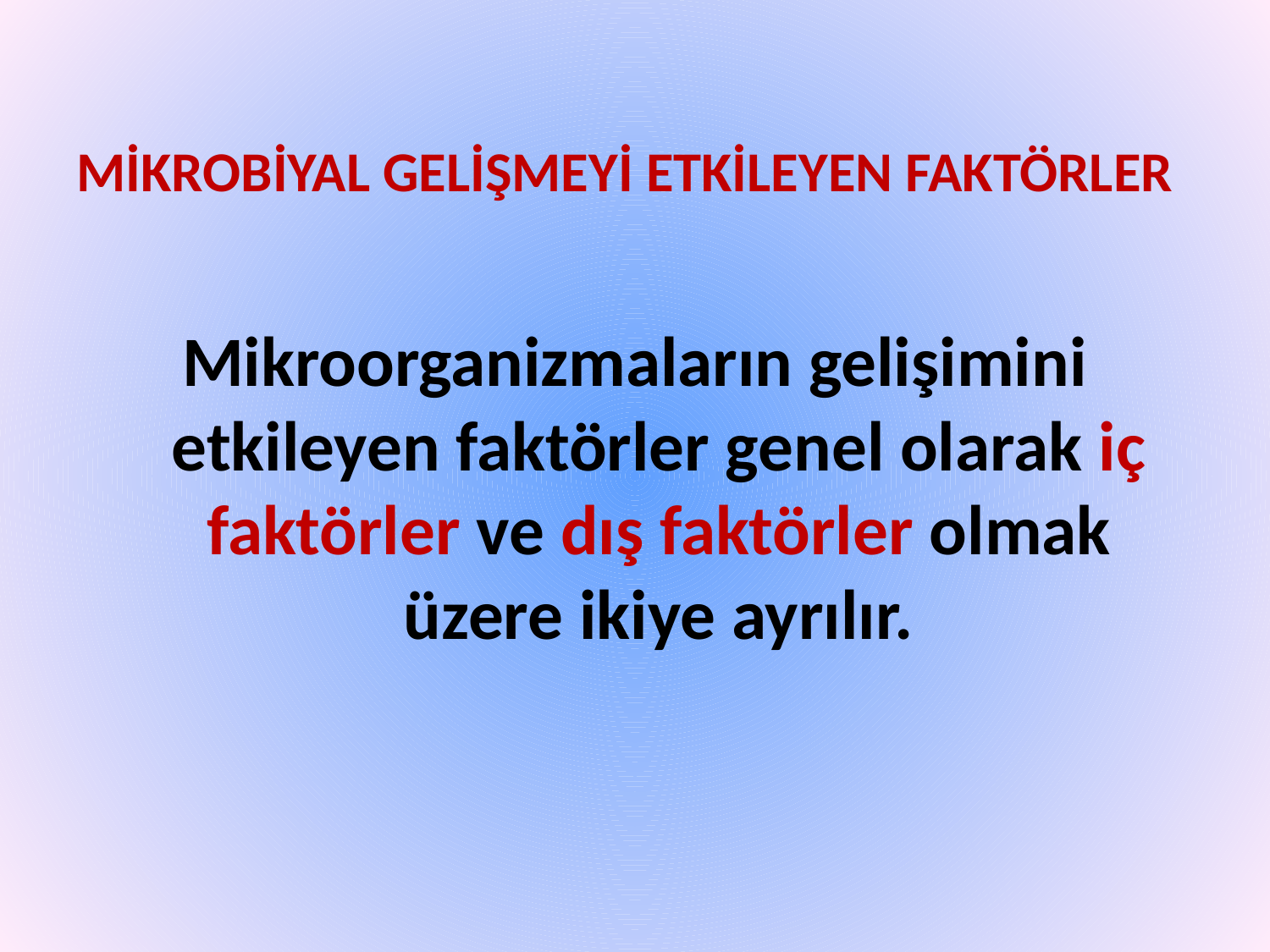

MİKROBİYAL GELİŞMEYİ ETKİLEYEN FAKTÖRLER

Mikroorganizmaların gelişimini etkileyen faktörler genel olarak iç faktörler ve dış faktörler olmak üzere ikiye ayrılır.